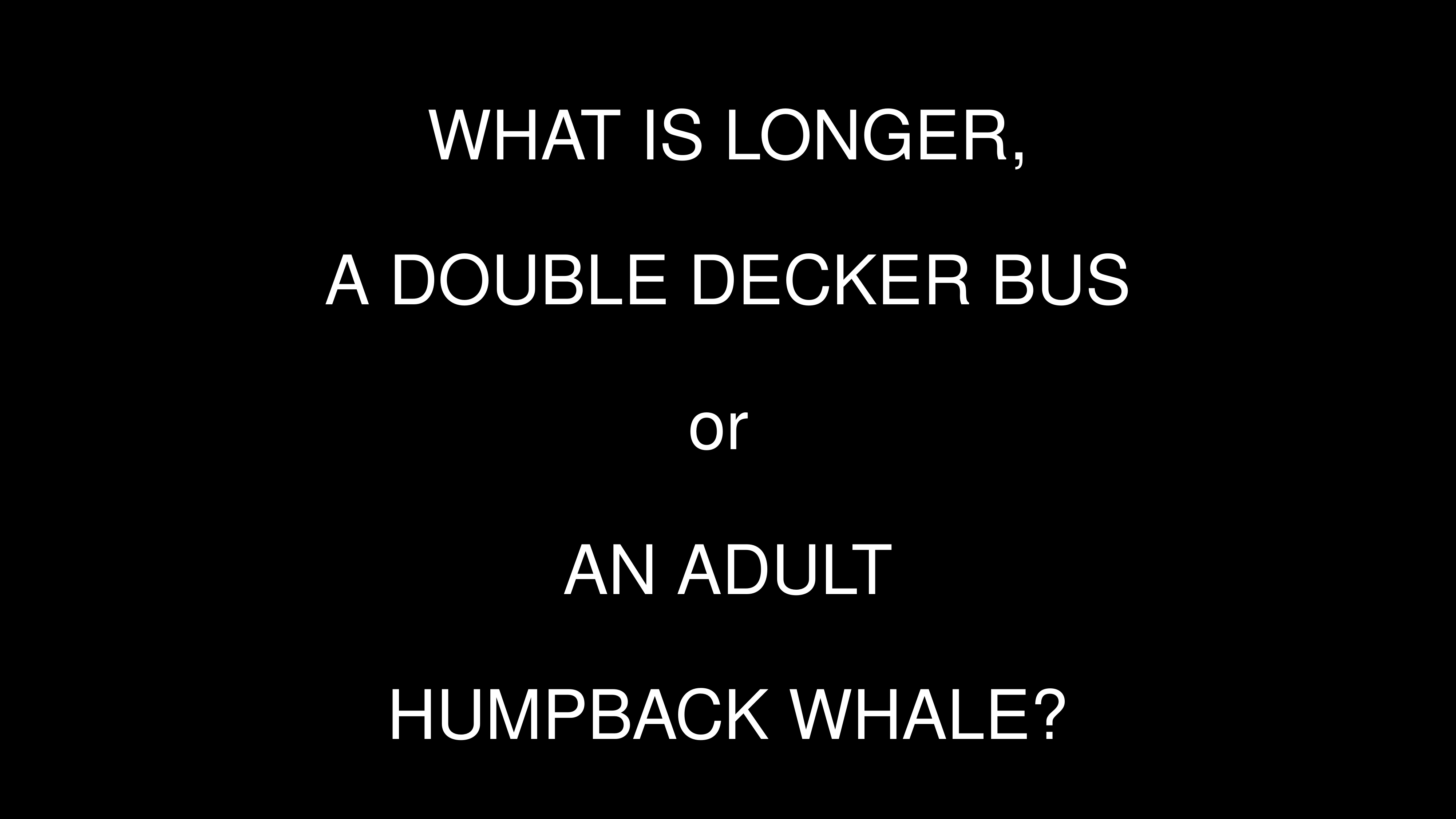

WHAT IS LONGER,
A DOUBLE DECKER BUS
or
AN ADULT
HUMPBACK WHALE?